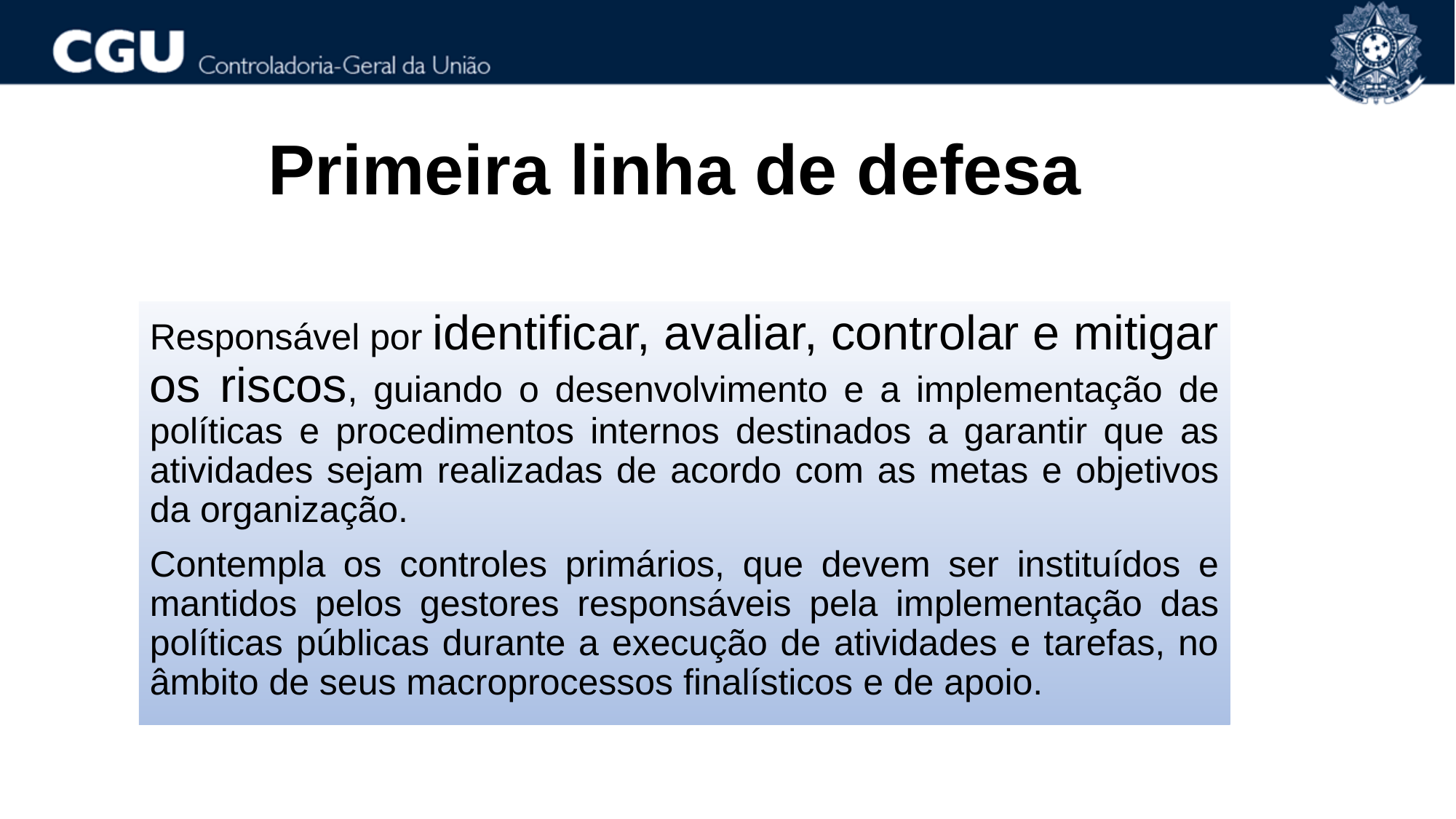

# Primeira linha de defesa
Responsável por identificar, avaliar, controlar e mitigar os riscos, guiando o desenvolvimento e a implementação de políticas e procedimentos internos destinados a garantir que as atividades sejam realizadas de acordo com as metas e objetivos da organização.
Contempla os controles primários, que devem ser instituídos e mantidos pelos gestores responsáveis pela implementação das políticas públicas durante a execução de atividades e tarefas, no âmbito de seus macroprocessos finalísticos e de apoio.